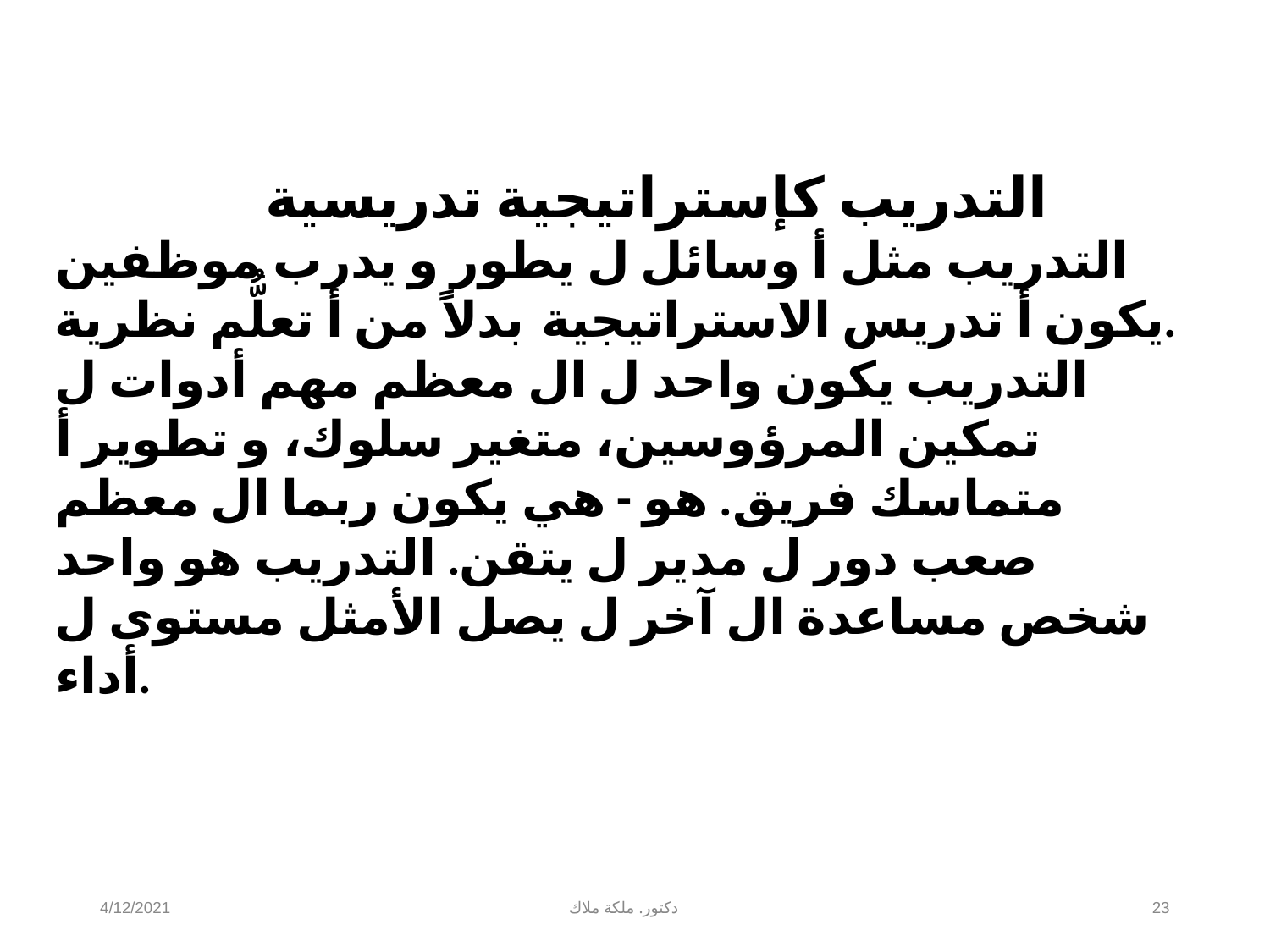

# التدريب كإستراتيجية تدريسية​ التدريب مثل أ وسائل ل يطور و يدرب موظفين يكون أ تدريس الاستراتيجية بدلاً من أ تعلُّم نظرية.
التدريب يكون واحد ل ال معظم مهم أدوات ل تمكين المرؤوسين، متغير سلوك، و تطوير أ متماسك فريق. هو - هي يكون ربما ال معظم صعب دور ل مدير​ ل يتقن. التدريب هو واحد شخص مساعدة ال آخر ل يصل الأمثل مستوى ل أداء.
4/12/2021
دكتور. ملكة ملاك
23